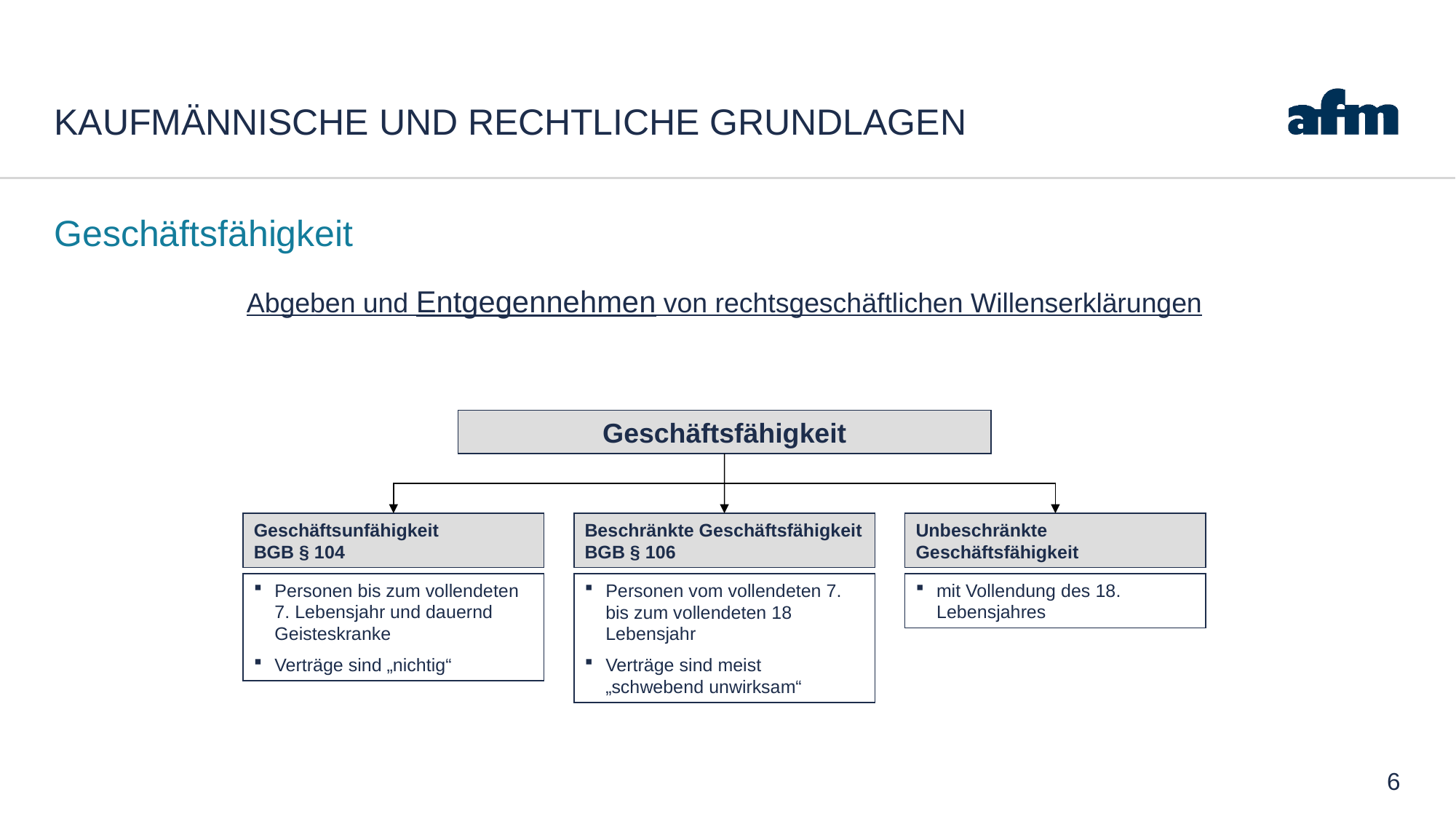

# Kaufmännische und rechtliche Grundlagen
Geschäftsfähigkeit
Abgeben und Entgegennehmen von rechtsgeschäftlichen Willenserklärungen
Geschäftsfähigkeit
Geschäftsunfähigkeit
BGB § 104
Beschränkte Geschäftsfähigkeit
BGB § 106
Unbeschränkte Geschäftsfähigkeit
Personen bis zum vollendeten 7. Lebensjahr und dauernd Geisteskranke
Verträge sind „nichtig“
Personen vom vollendeten 7. bis zum vollendeten 18 Lebensjahr
Verträge sind meist „schwebend unwirksam“
mit Vollendung des 18. Lebensjahres
6